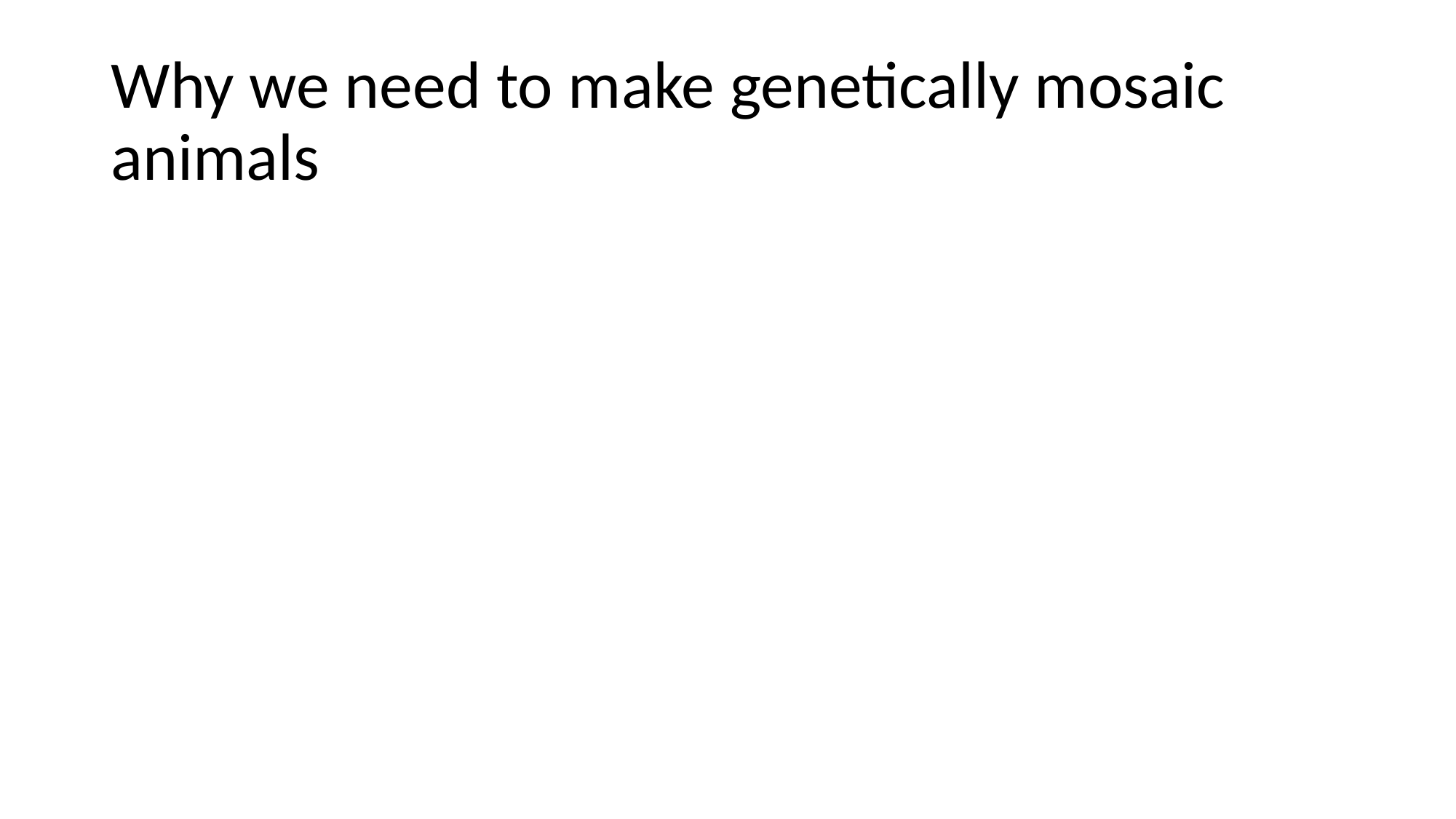

# Why we need to make genetically mosaic animals